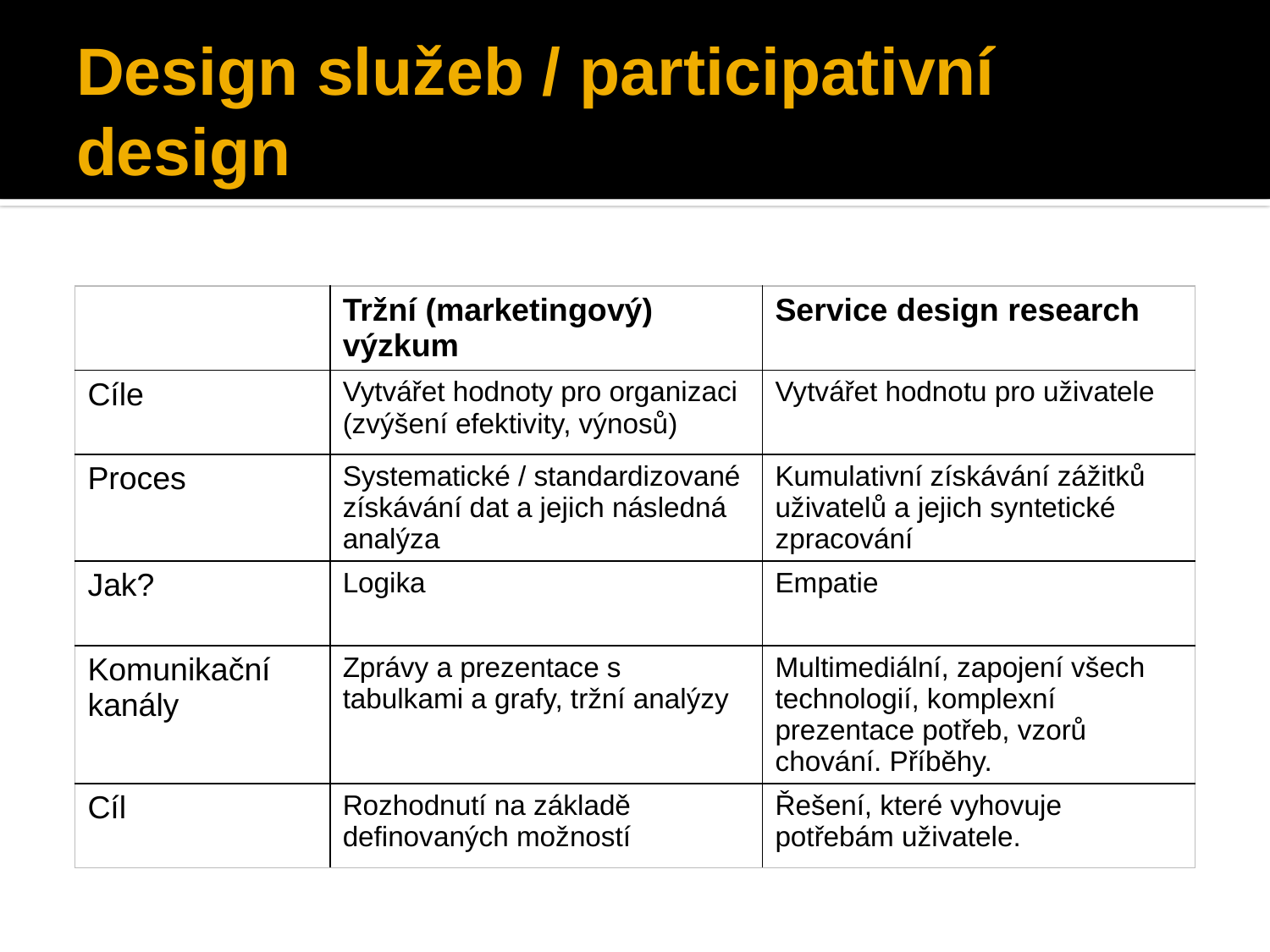

# Design služeb / participativní design
|  | Tržní (marketingový) výzkum | Service design research |
| --- | --- | --- |
| Cíle | Vytvářet hodnoty pro organizaci (zvýšení efektivity, výnosů) | Vytvářet hodnotu pro uživatele |
| Proces | Systematické / standardizované získávání dat a jejich následná analýza | Kumulativní získávání zážitků uživatelů a jejich syntetické zpracování |
| Jak? | Logika | Empatie |
| Komunikační kanály | Zprávy a prezentace s tabulkami a grafy, tržní analýzy | Multimediální, zapojení všech technologií, komplexní prezentace potřeb, vzorů chování. Příběhy. |
| Cíl | Rozhodnutí na základě definovaných možností | Řešení, které vyhovuje potřebám uživatele. |